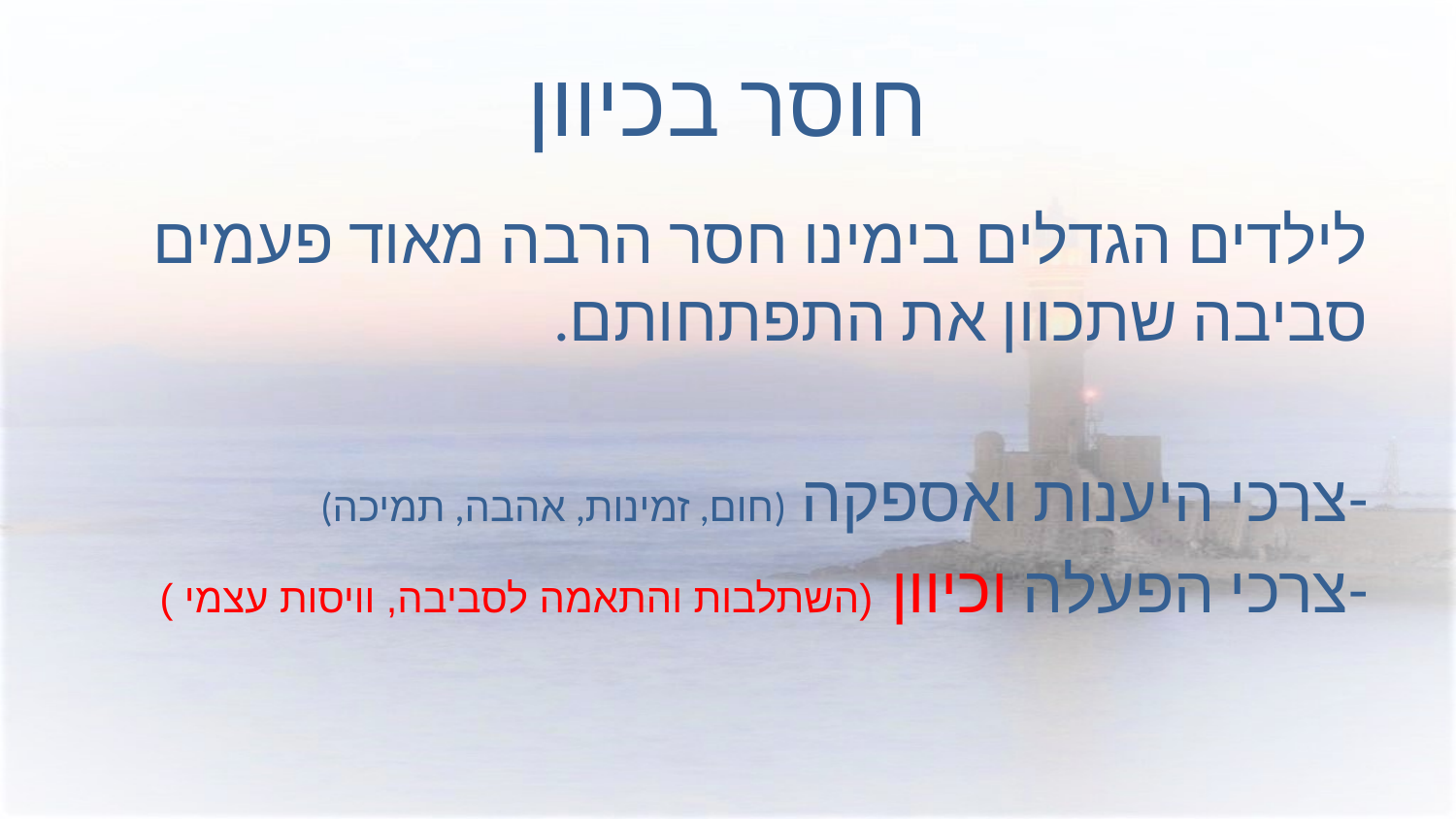

# חוסר בכיוון
לילדים הגדלים בימינו חסר הרבה מאוד פעמים סביבה שתכוון את התפתחותם.

-צרכי היענות ואספקה (חום, זמינות, אהבה, תמיכה)
-צרכי הפעלה וכיוון (השתלבות והתאמה לסביבה, וויסות עצמי )